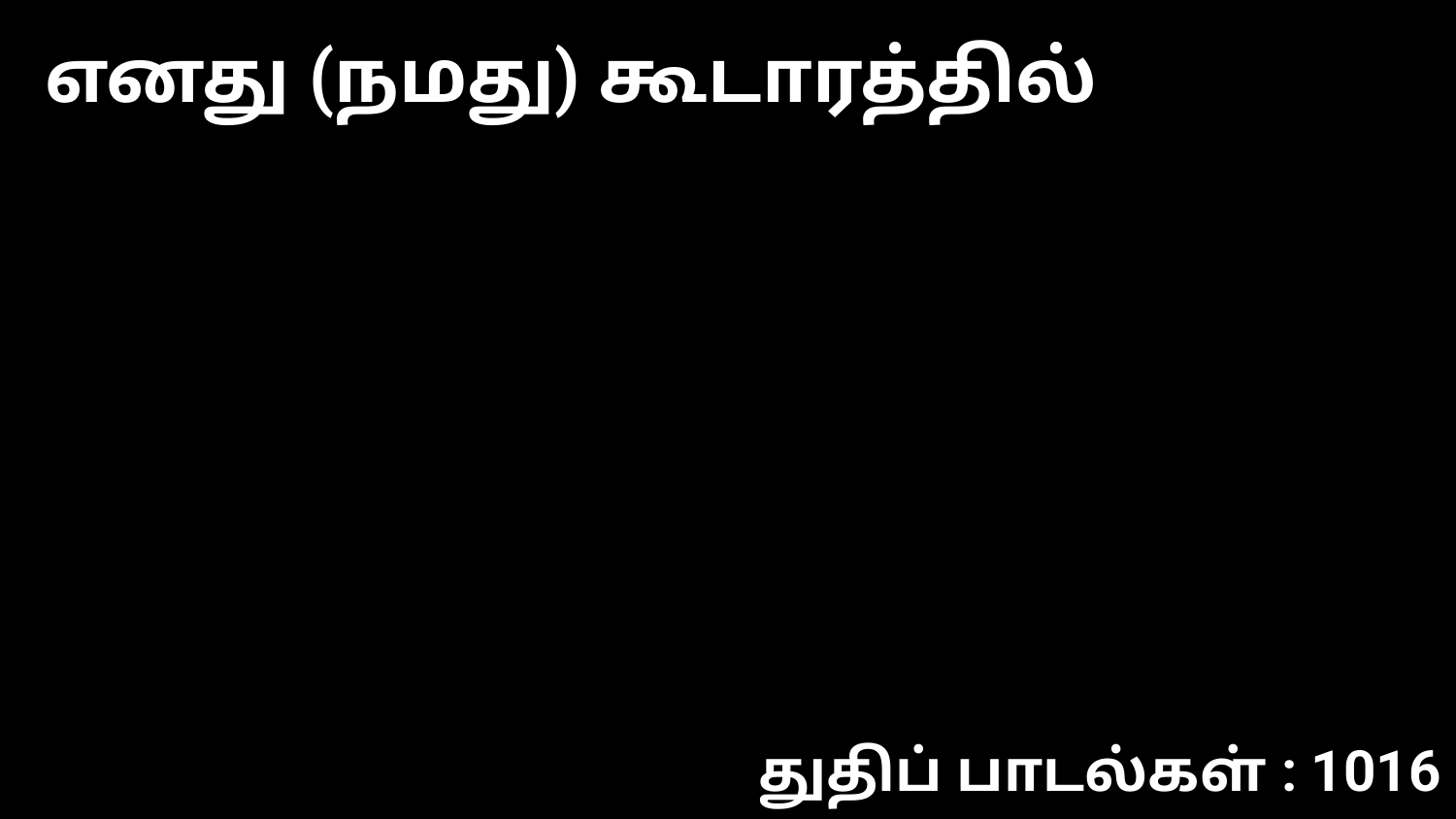

எனது (நமது) கூடாரத்தில்
துதிப் பாடல்கள் : 1016